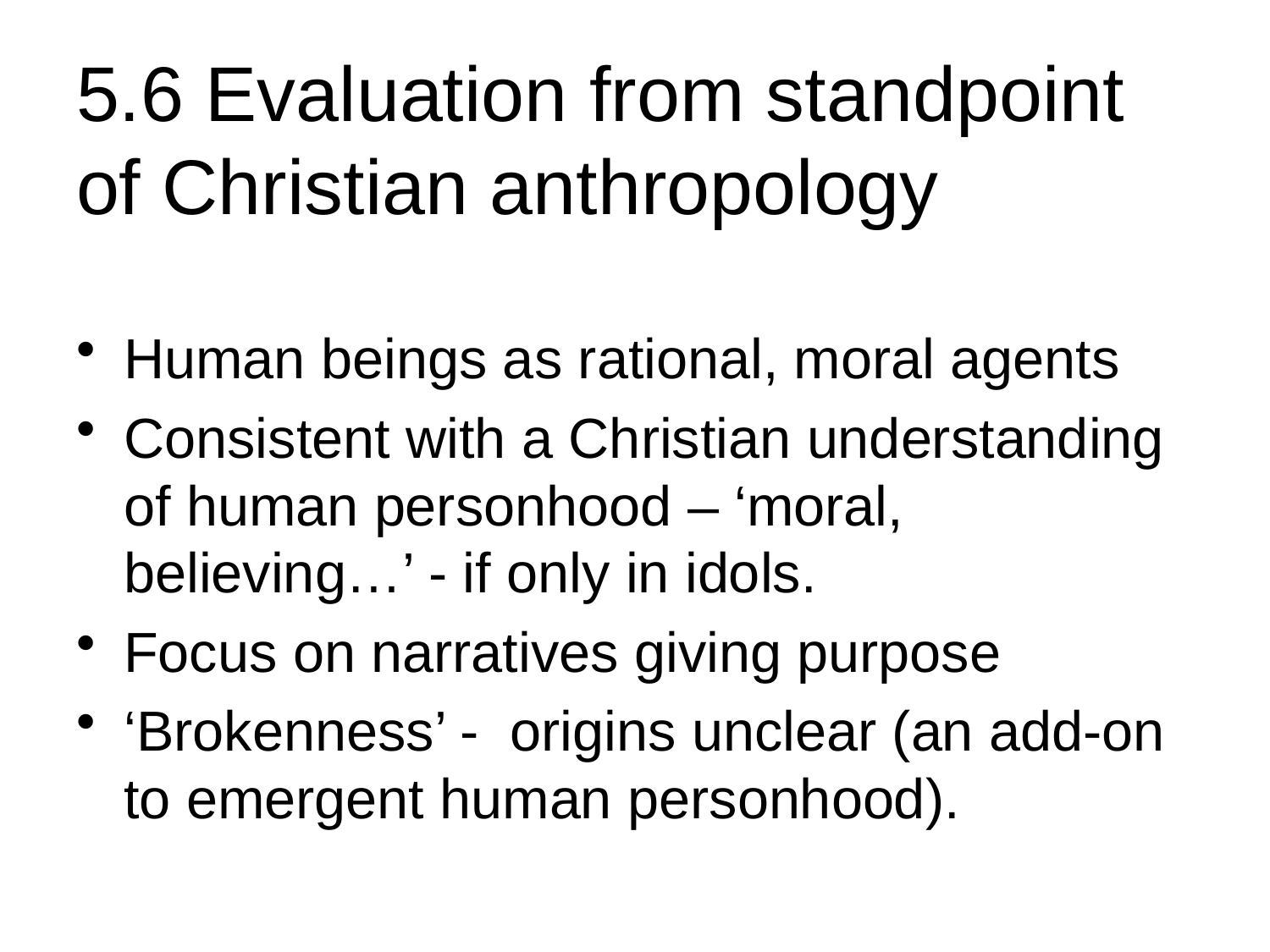

# 5.6 Evaluation from standpoint of Christian anthropology
Human beings as rational, moral agents
Consistent with a Christian understanding of human personhood – ‘moral, believing…’ - if only in idols.
Focus on narratives giving purpose
‘Brokenness’ -  origins unclear (an add-on to emergent human personhood).